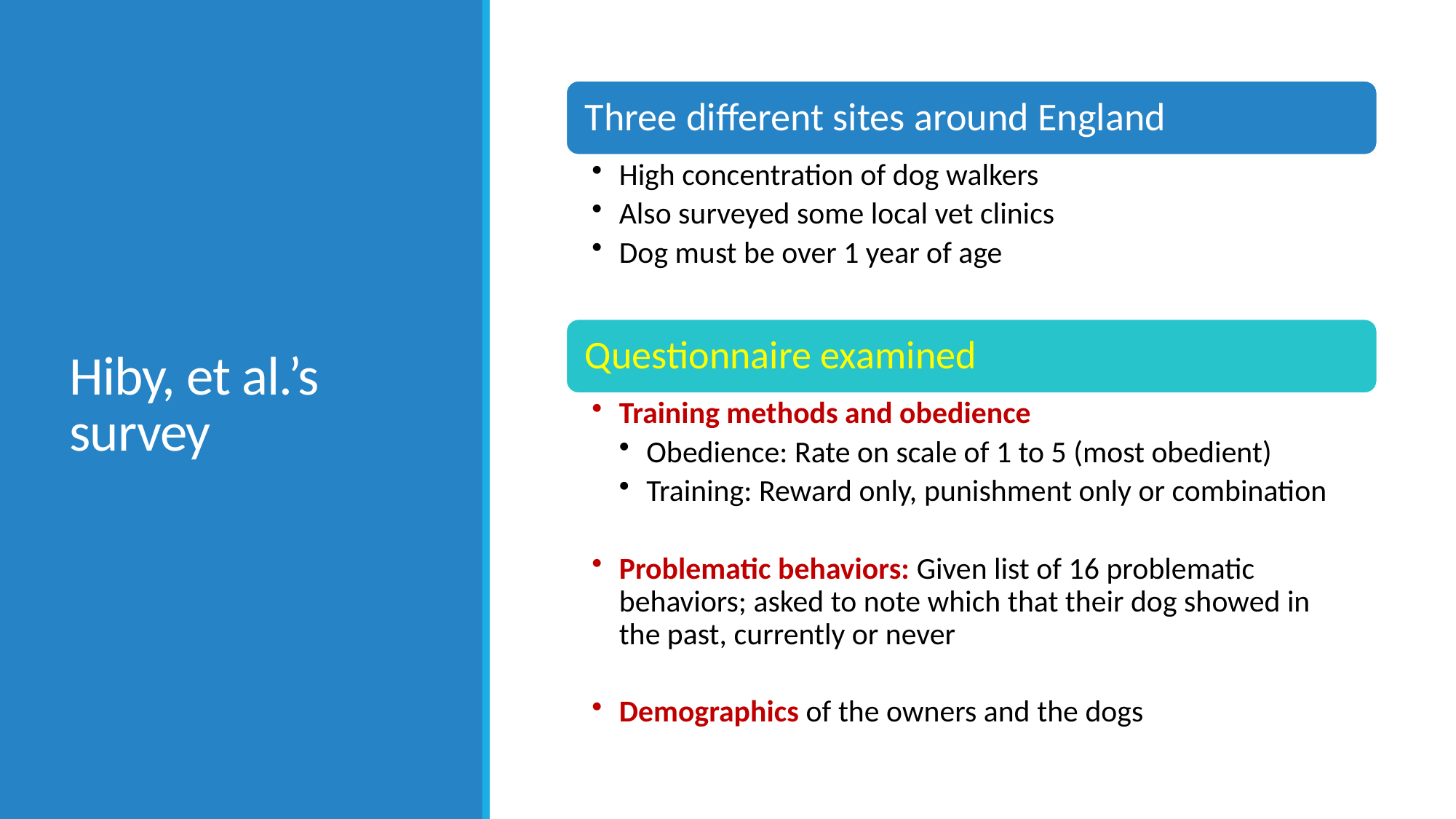

# Hiby, et al.’s survey
Three different sites around England
High concentration of dog walkers
Also surveyed some local vet clinics
Dog must be over 1 year of age

Questionnaire examined
Training methods and obedience
Obedience: Rate on scale of 1 to 5 (most obedient)
Training: Reward only, punishment only or combination

Problematic behaviors: Given list of 16 problematic behaviors; asked to note which that their dog showed in the past, currently or never

Demographics of the owners and the dogs